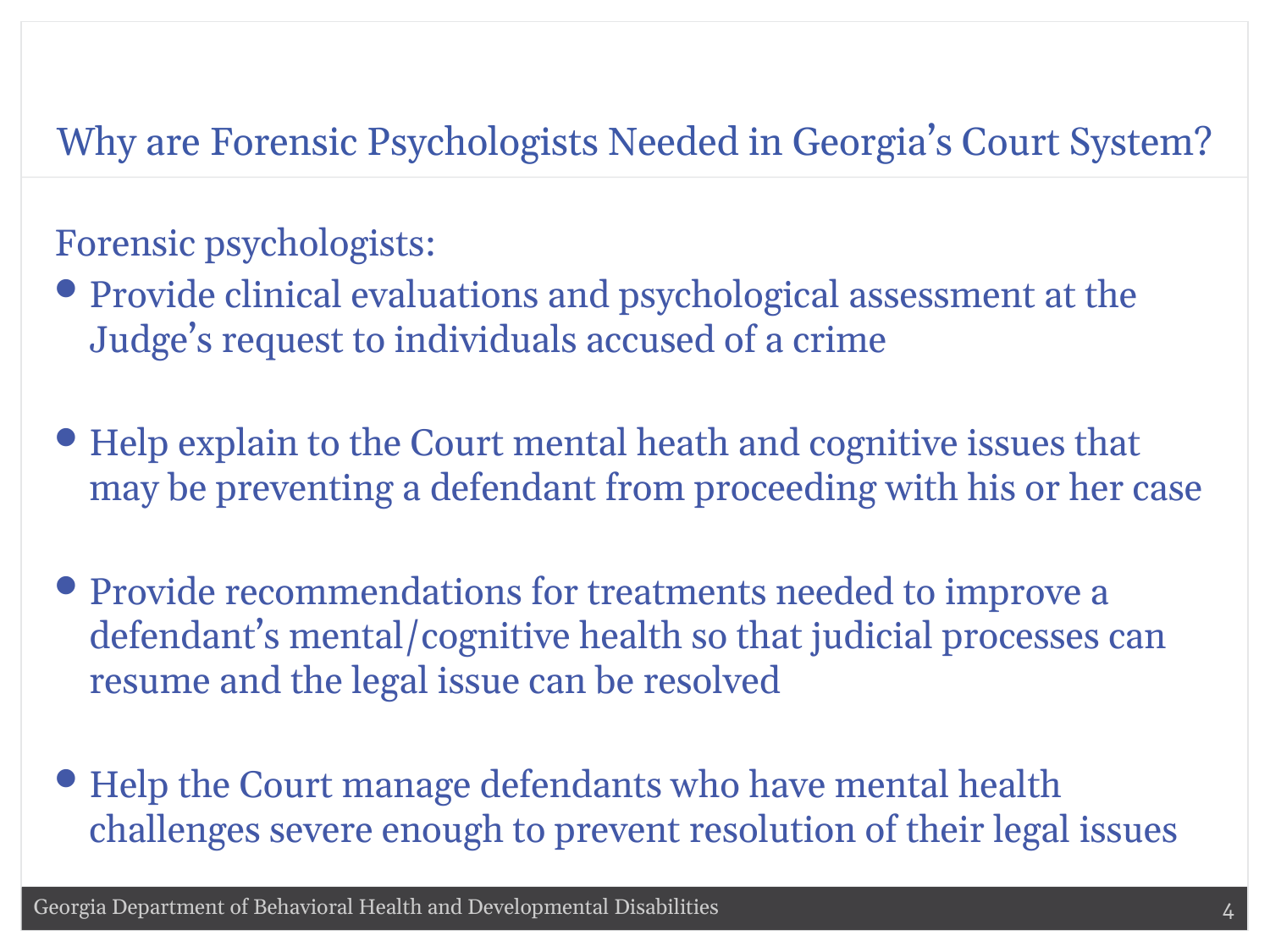

# Why are Forensic Psychologists Needed in Georgia’s Court System?
Forensic psychologists:
Provide clinical evaluations and psychological assessment at the Judge’s request to individuals accused of a crime

Help explain to the Court mental heath and cognitive issues that may be preventing a defendant from proceeding with his or her case

Provide recommendations for treatments needed to improve a defendant’s mental/cognitive health so that judicial processes can resume and the legal issue can be resolved

Help the Court manage defendants who have mental health challenges severe enough to prevent resolution of their legal issues